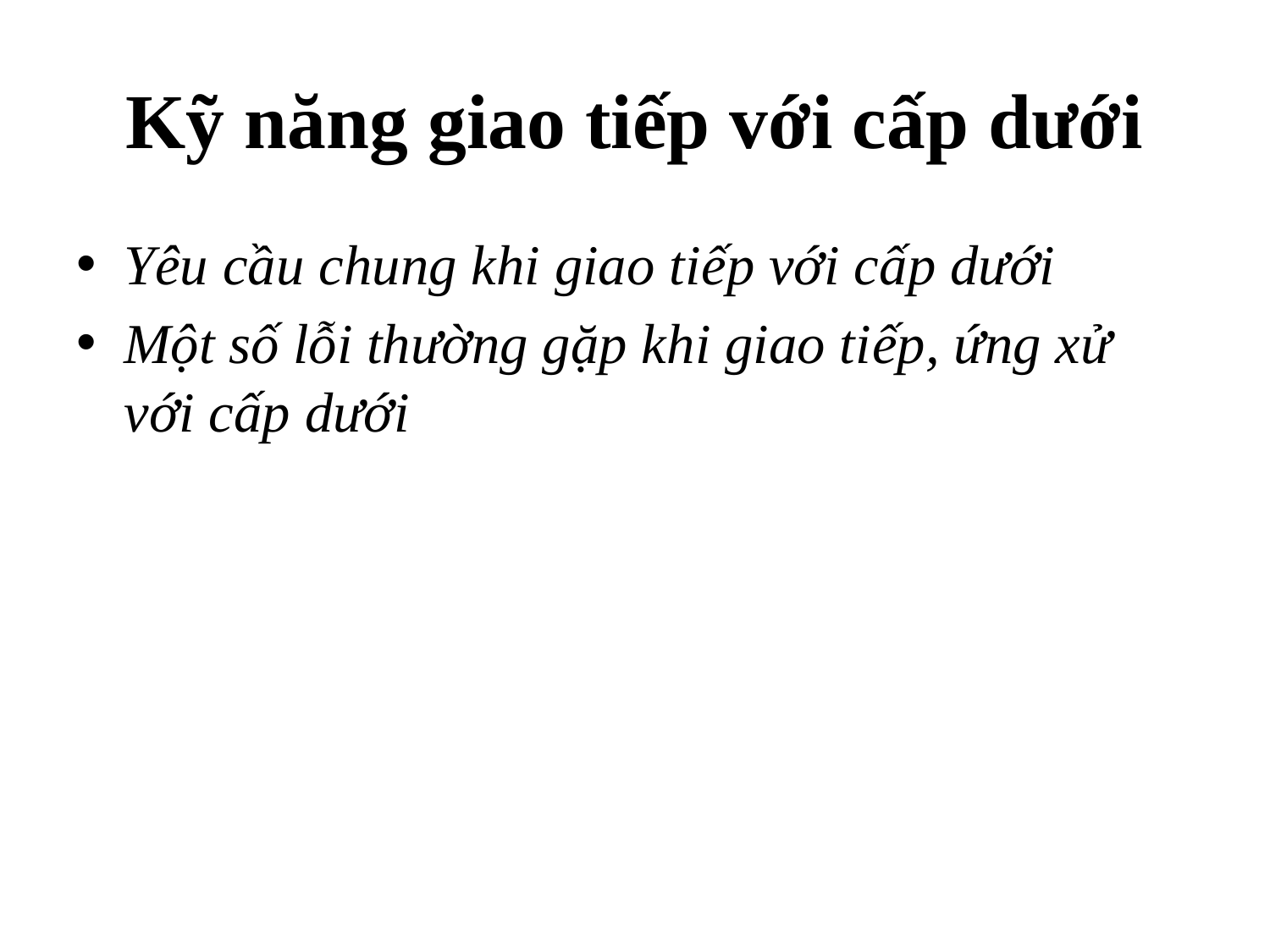

# Kỹ năng giao tiếp với cấp dưới
Yêu cầu chung khi giao tiếp với cấp dưới
Một số lỗi thường gặp khi giao tiếp, ứng xử với cấp dưới